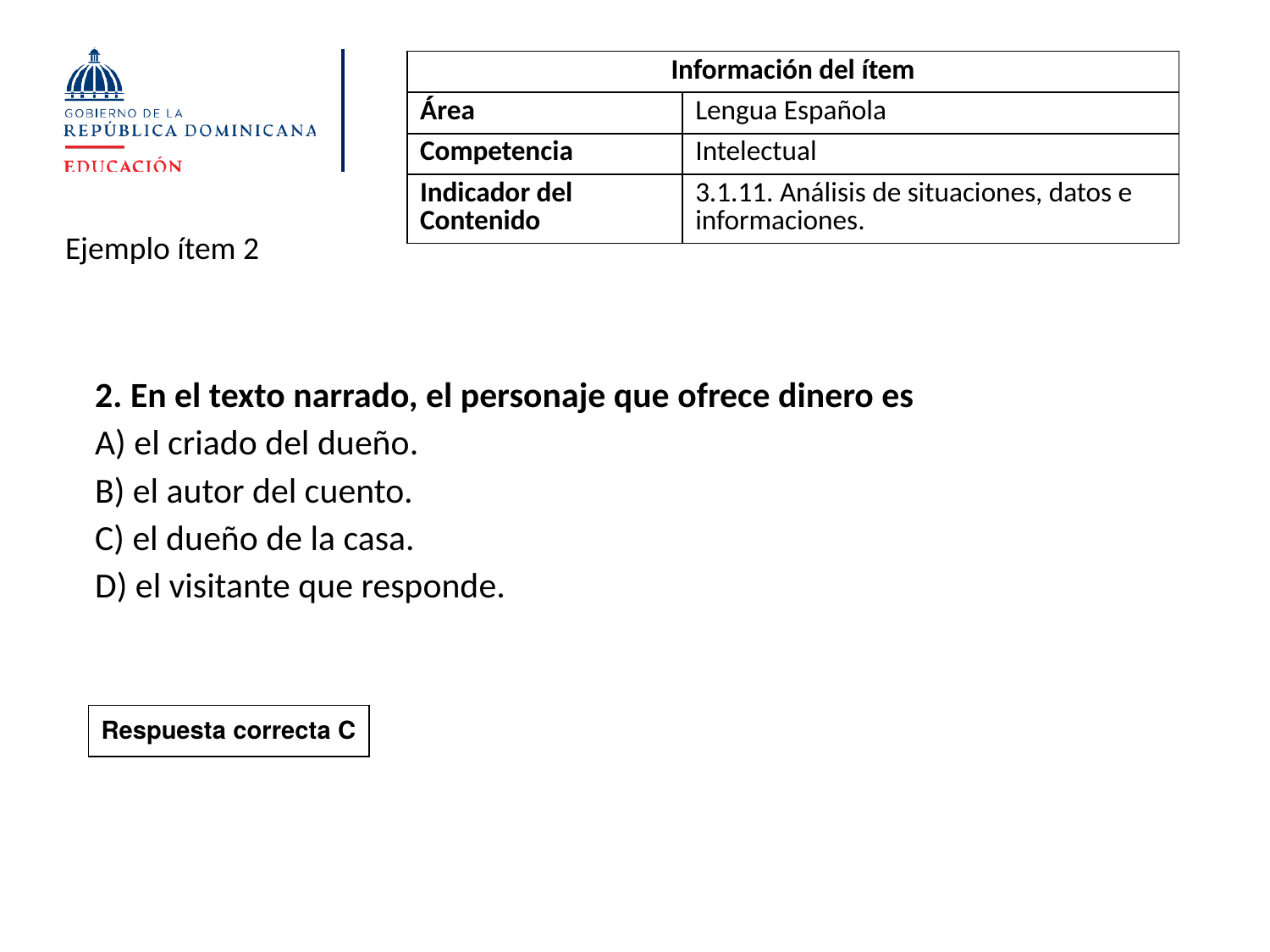

| Información del ítem |  |
| --- | --- |
| Área | Lengua Española |
| Competencia | Intelectual |
| Indicador del Contenido | 3.1.11. Análisis de situaciones, datos e informaciones. |
Ejemplo ítem 2

2. En el texto narrado, el personaje que ofrece dinero es
A) el criado del dueño.
B) el autor del cuento.
C) el dueño de la casa.
D) el visitante que responde.
| Respuesta correcta C |
| --- |